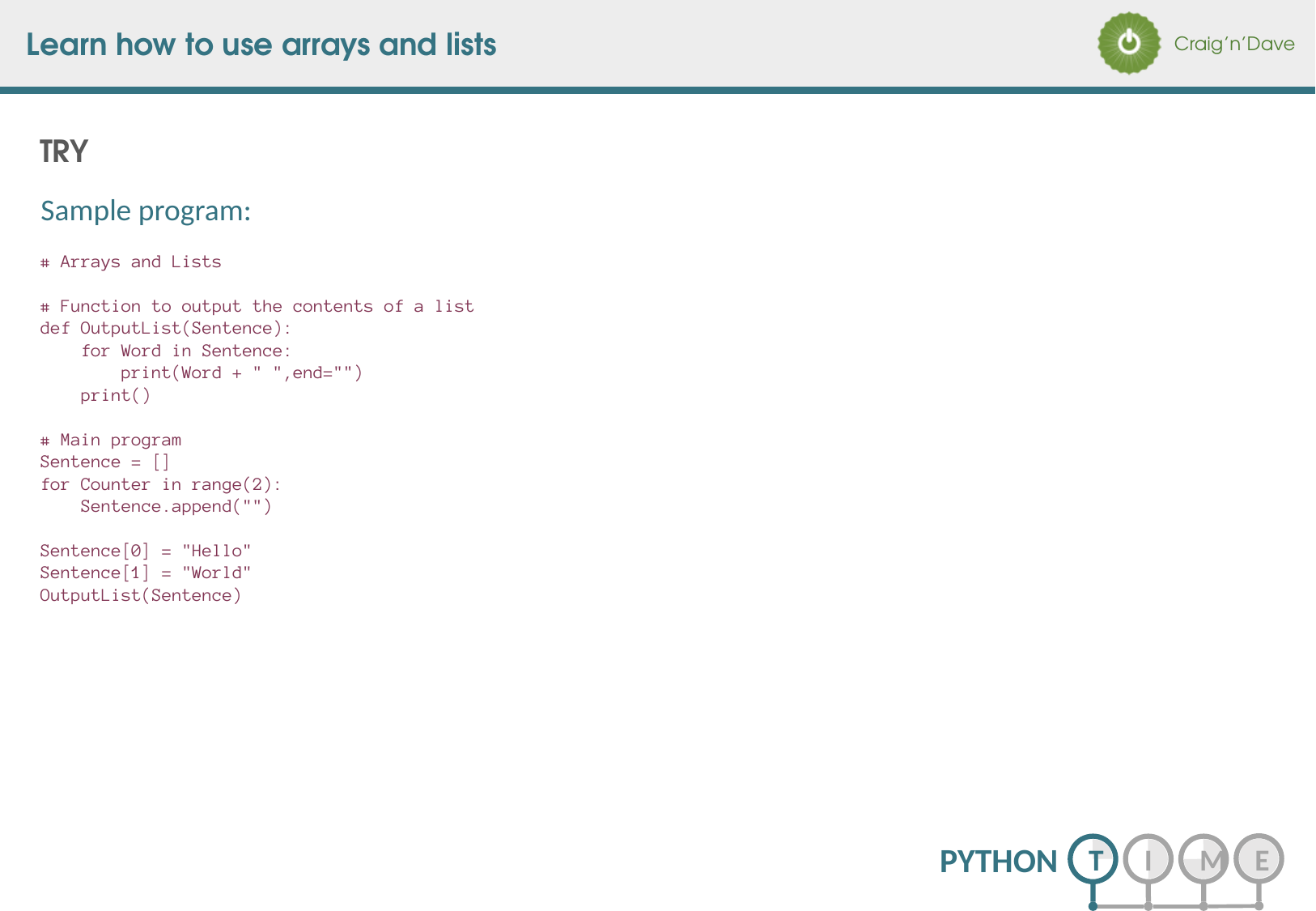

Sample program:

# Arrays and Lists

# Function to output the contents of a list
def OutputList(Sentence):
    for Word in Sentence:
        print(Word + " ",end="")
    print()

# Main program
Sentence = []
for Counter in range(2):
    Sentence.append("")

Sentence[0] = "Hello"
Sentence[1] = "World"
OutputList(Sentence)